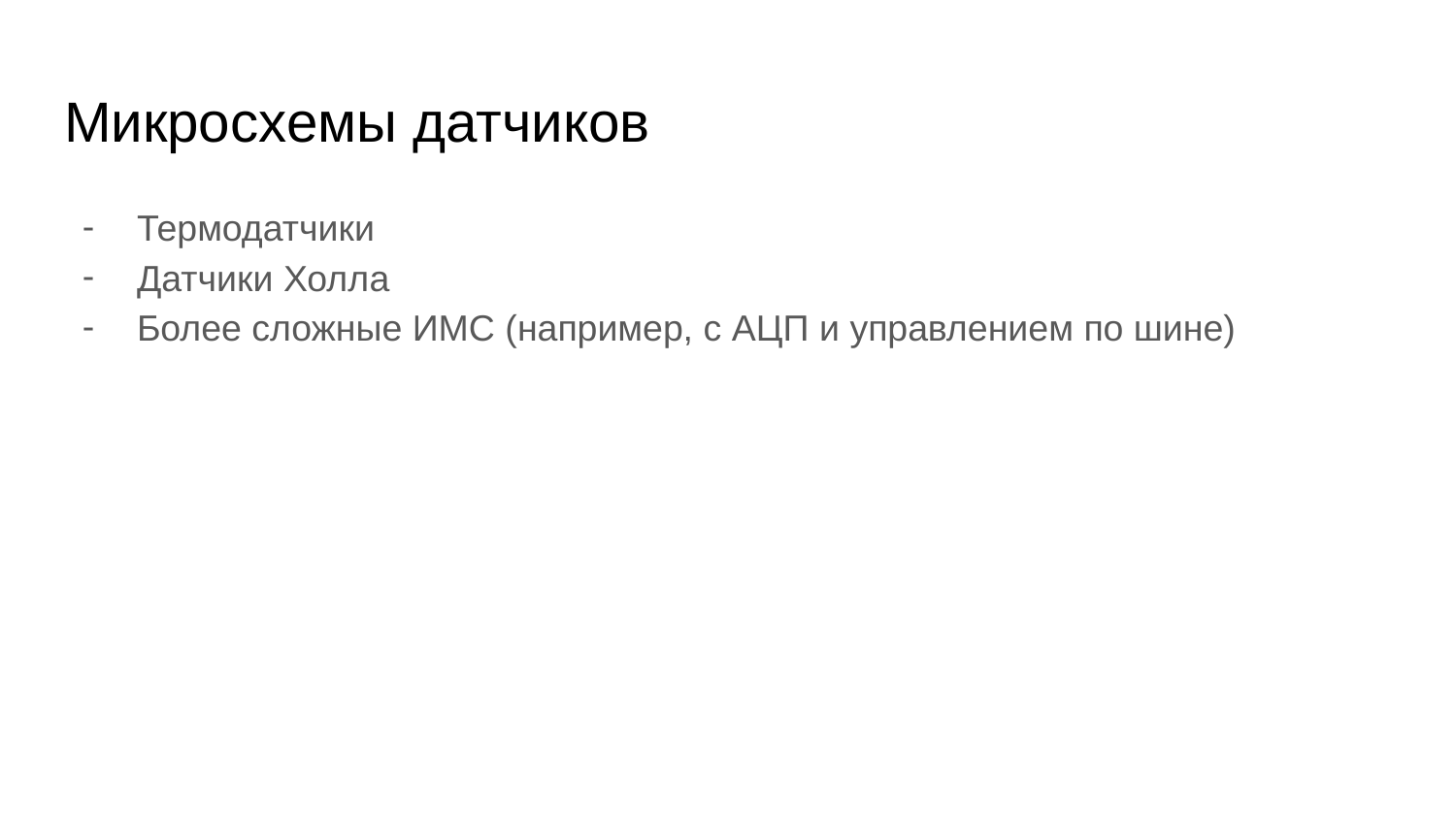

# Микросхемы датчиков
Термодатчики
Датчики Холла
Более сложные ИМС (например, с АЦП и управлением по шине)